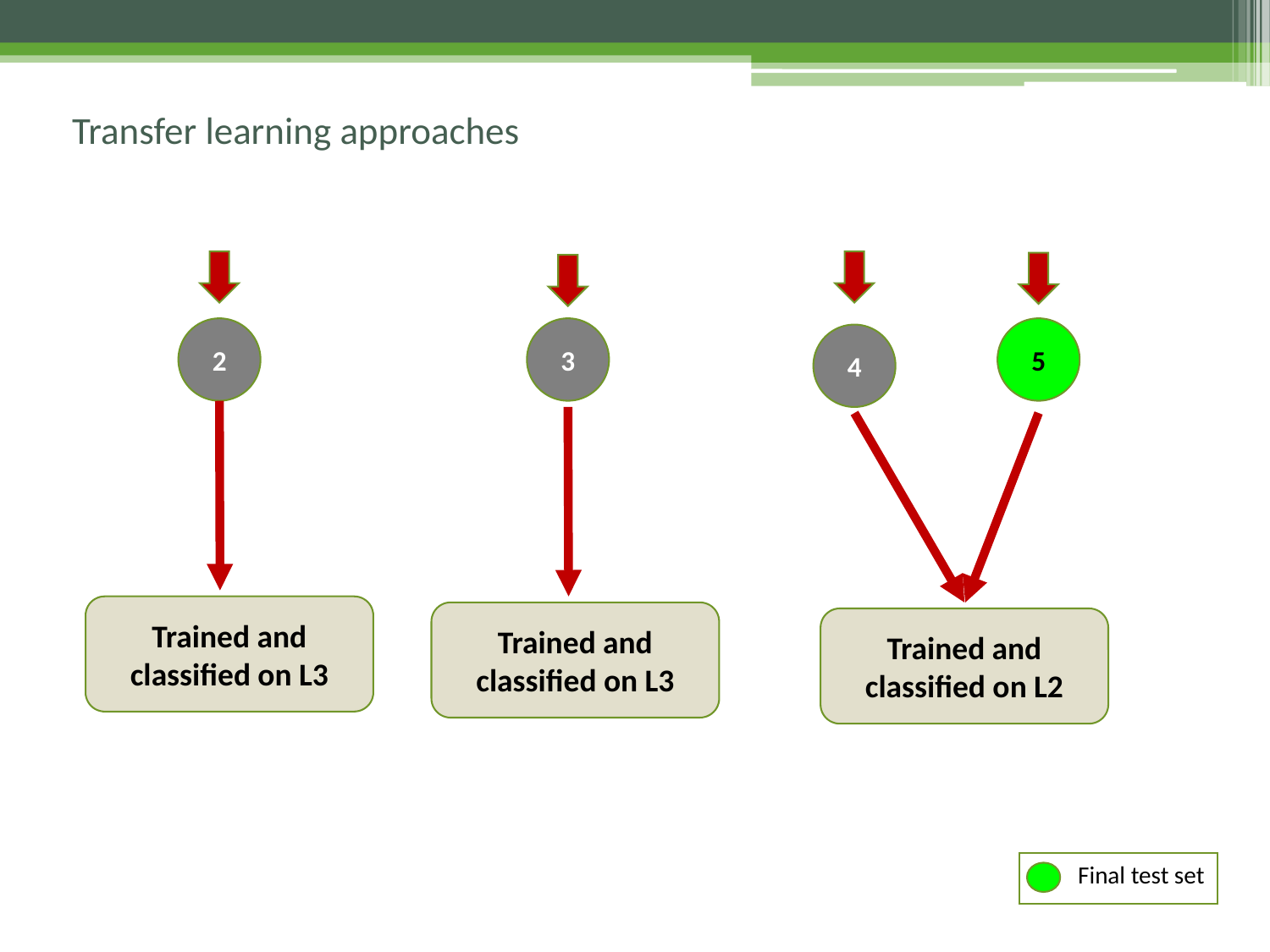

# Transfer learning approaches

2
3
5
4
Trained and classified on L3
Trained and classified on L3
Trained and classified on L2
Final test set